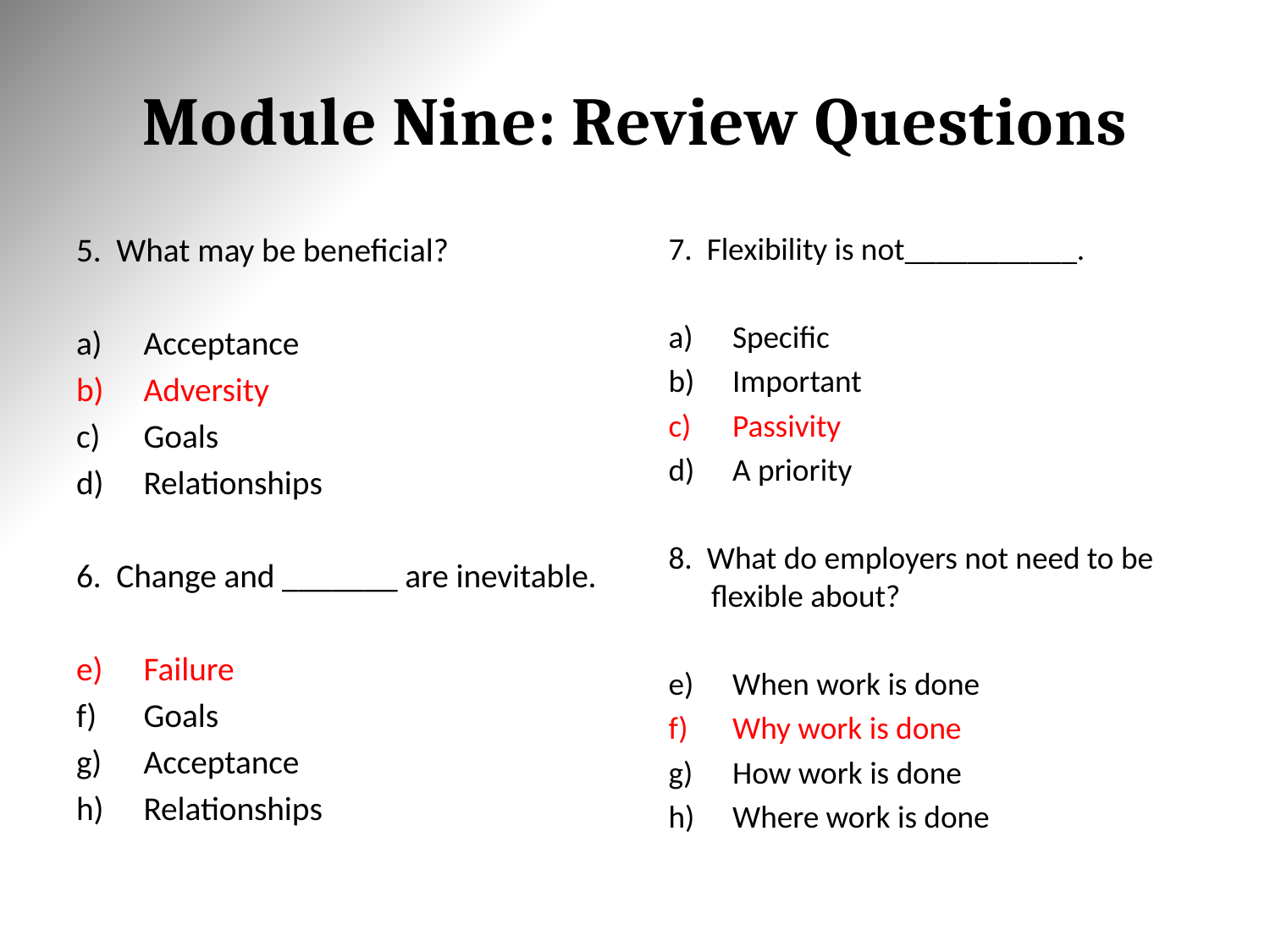

# Module Nine: Review Questions
5.  What may be beneficial?

Acceptance
Adversity
Goals
Relationships

6.  Change and _______ are inevitable.

Failure
Goals
Acceptance
Relationships

7.  Flexibility is not___________.

Specific
Important
Passivity
A priority

8.  What do employers not need to be flexible about?

When work is done
Why work is done
How work is done
Where work is done